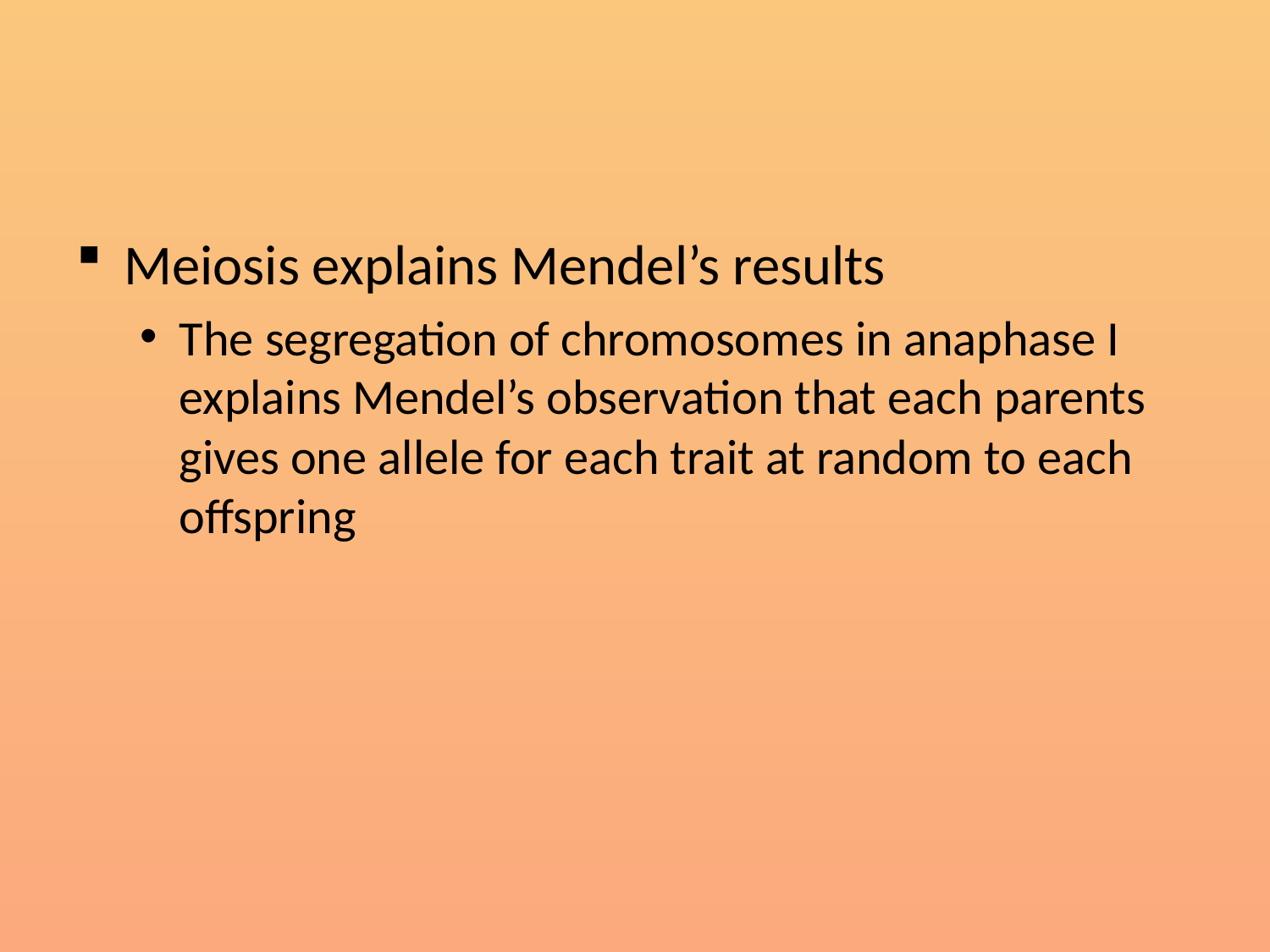

#
Meiosis explains Mendel’s results
The segregation of chromosomes in anaphase I explains Mendel’s observation that each parents gives one allele for each trait at random to each offspring